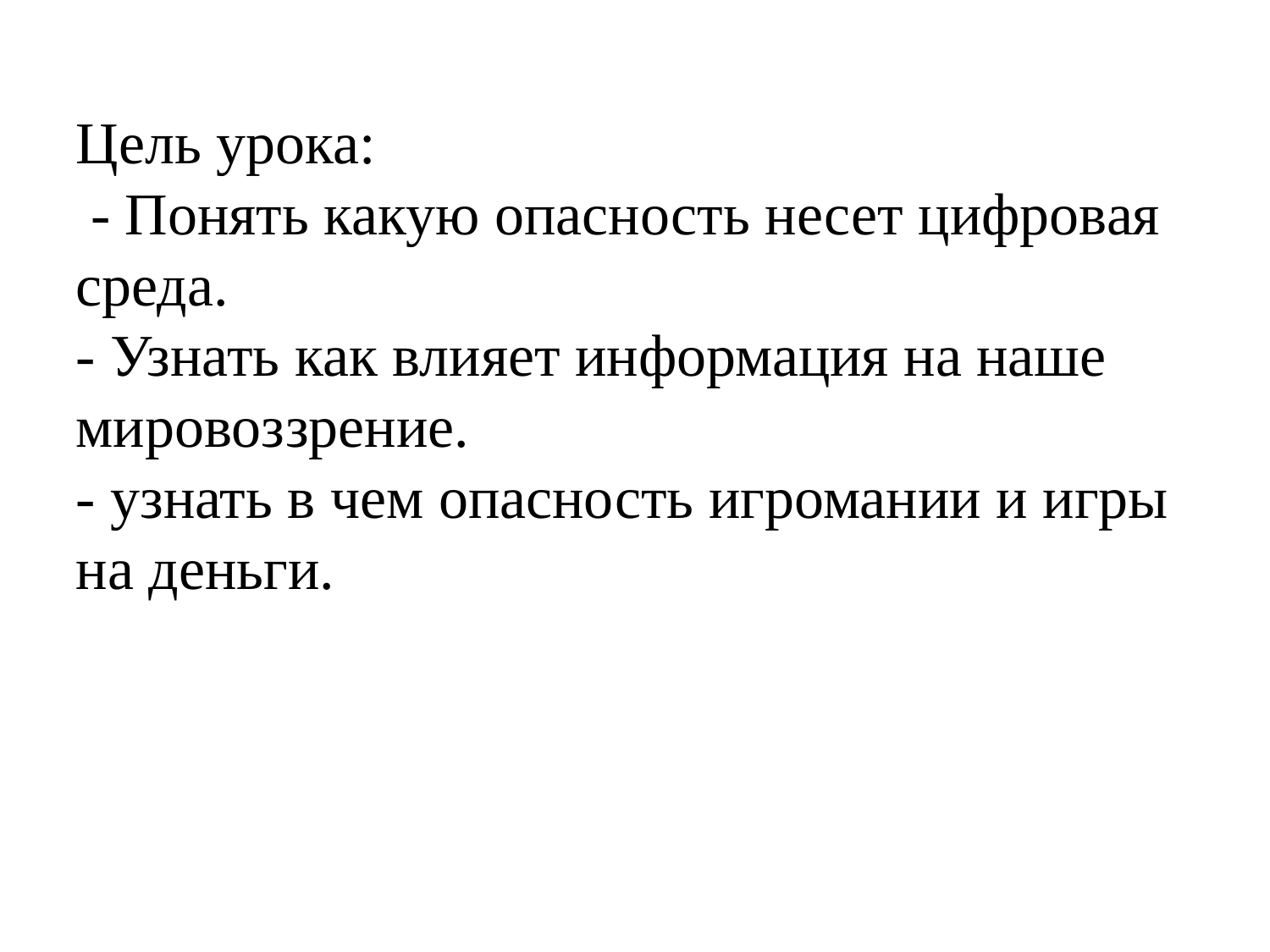

# Цель урока: - Понять какую опасность несет цифровая среда. - Узнать как влияет информация на наше мировоззрение. - узнать в чем опасность игромании и игры на деньги.